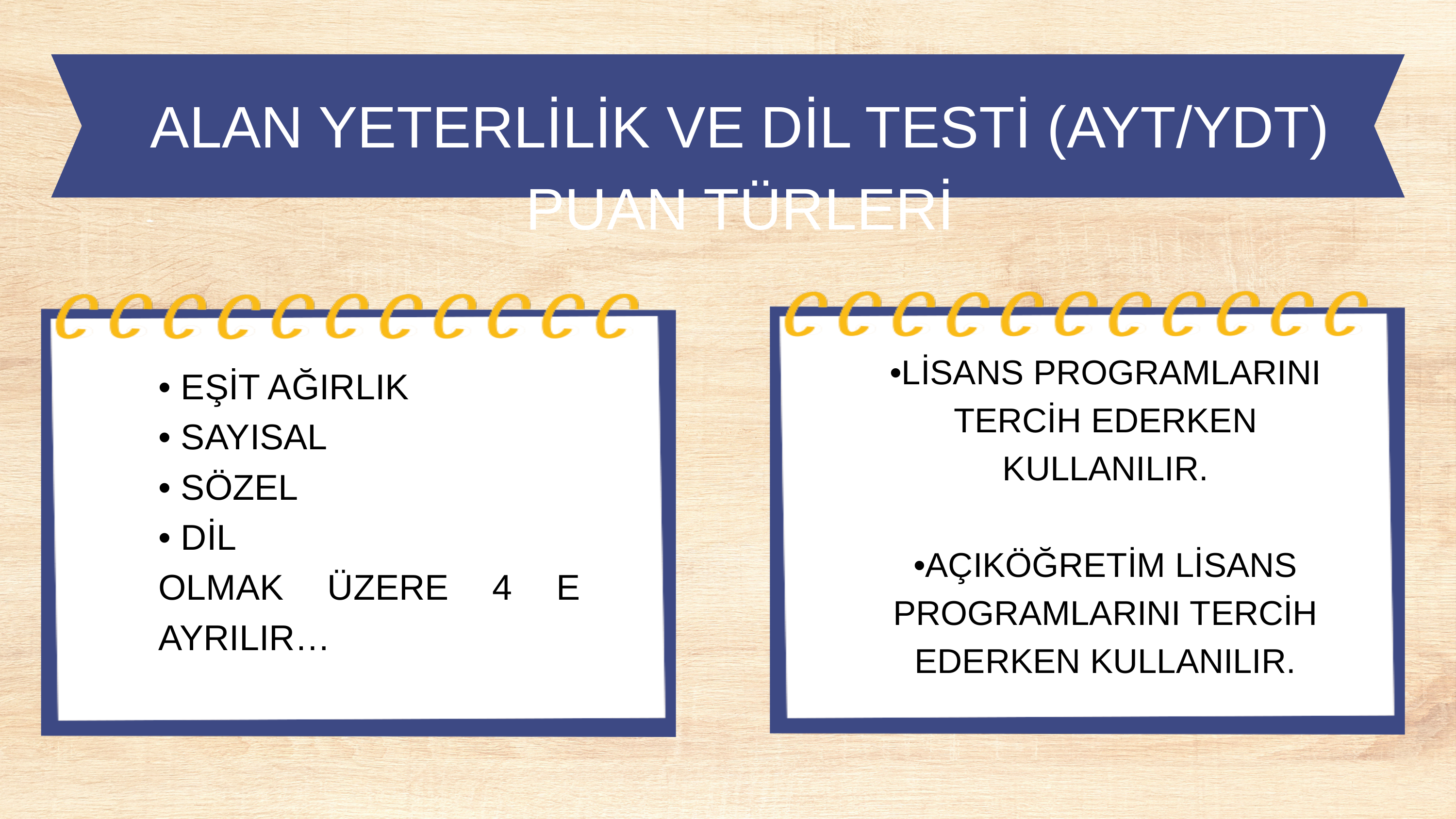

ALAN YETERLİLİK VE DİL TESTİ (AYT/YDT) PUAN TÜRLERİ

•LİSANS PROGRAMLARINI TERCİH EDERKEN KULLANILIR.

•AÇIKÖĞRETİM LİSANS PROGRAMLARINI TERCİH EDERKEN KULLANILIR.

• EŞİT AĞIRLIK
• SAYISAL
• SÖZEL
• DİL
OLMAK ÜZERE 4 E AYRILIR…